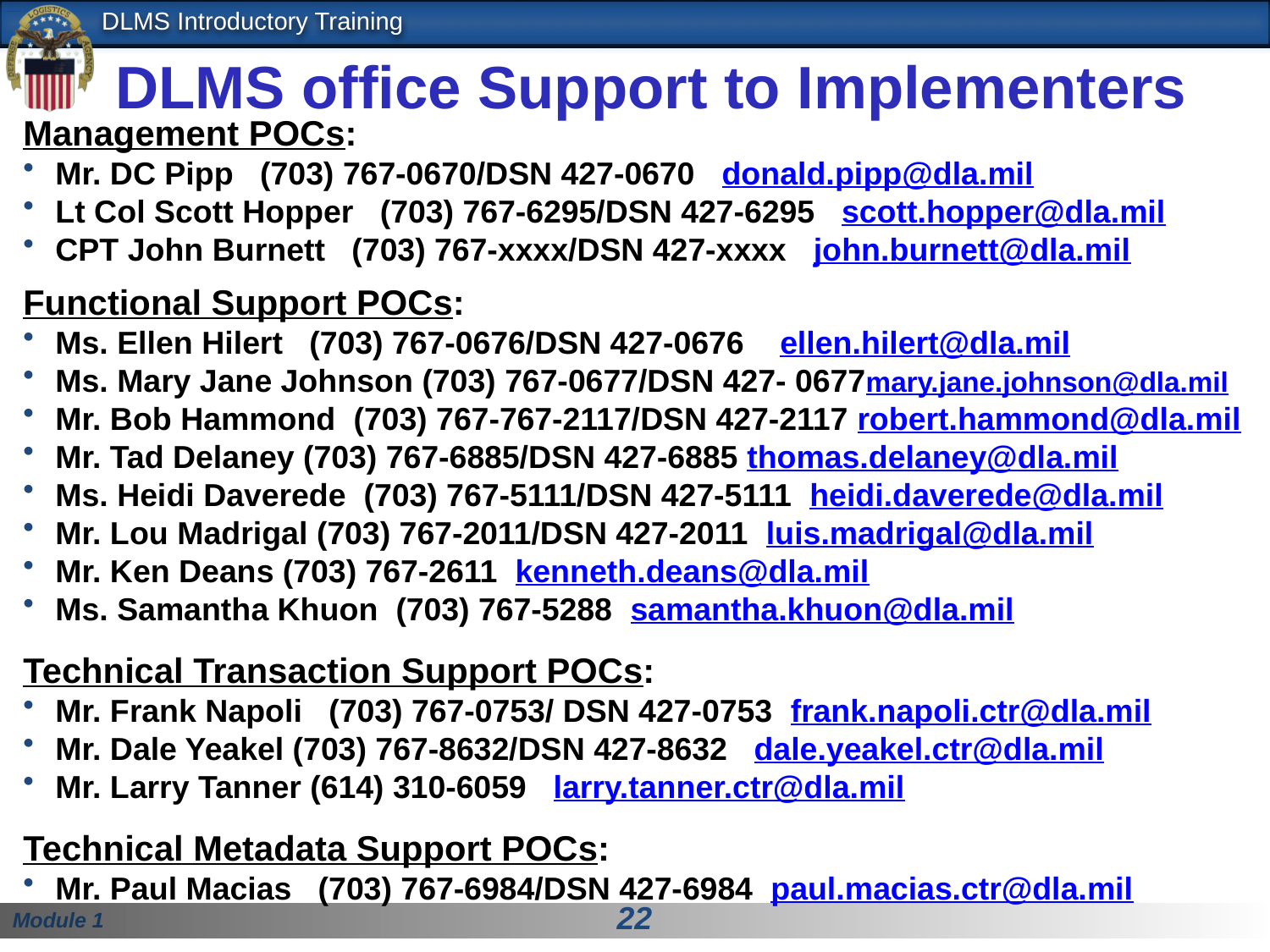

DLMS office Support to Implementers
Management POCs:
Mr. DC Pipp   (703) 767-0670/DSN 427-0670   donald.pipp@dla.mil
Lt Col Scott Hopper   (703) 767-6295/DSN 427-6295   scott.hopper@dla.mil
CPT John Burnett   (703) 767-xxxx/DSN 427-xxxx   john.burnett@dla.mil

Functional Support POCs:
Ms. Ellen Hilert   (703) 767-0676/DSN 427-0676    ellen.hilert@dla.mil
Ms. Mary Jane Johnson (703) 767-0677/DSN 427- 0677mary.jane.johnson@dla.mil
Mr. Bob Hammond  (703) 767-767-2117/DSN 427-2117 robert.hammond@dla.mil
Mr. Tad Delaney (703) 767-6885/DSN 427-6885 thomas.delaney@dla.mil
Ms. Heidi Daverede  (703) 767-5111/DSN 427-5111  heidi.daverede@dla.mil
Mr. Lou Madrigal (703) 767-2011/DSN 427-2011  luis.madrigal@dla.mil
Mr. Ken Deans (703) 767-2611  kenneth.deans@dla.mil
Ms. Samantha Khuon  (703) 767-5288  samantha.khuon@dla.mil

Technical Transaction Support POCs:
Mr. Frank Napoli   (703) 767-0753/ DSN 427-0753  frank.napoli.ctr@dla.mil
Mr. Dale Yeakel (703) 767-8632/DSN 427-8632   dale.yeakel.ctr@dla.mil
Mr. Larry Tanner (614) 310-6059   larry.tanner.ctr@dla.mil

Technical Metadata Support POCs:
Mr. Paul Macias   (703) 767-6984/DSN 427-6984  paul.macias.ctr@dla.mil